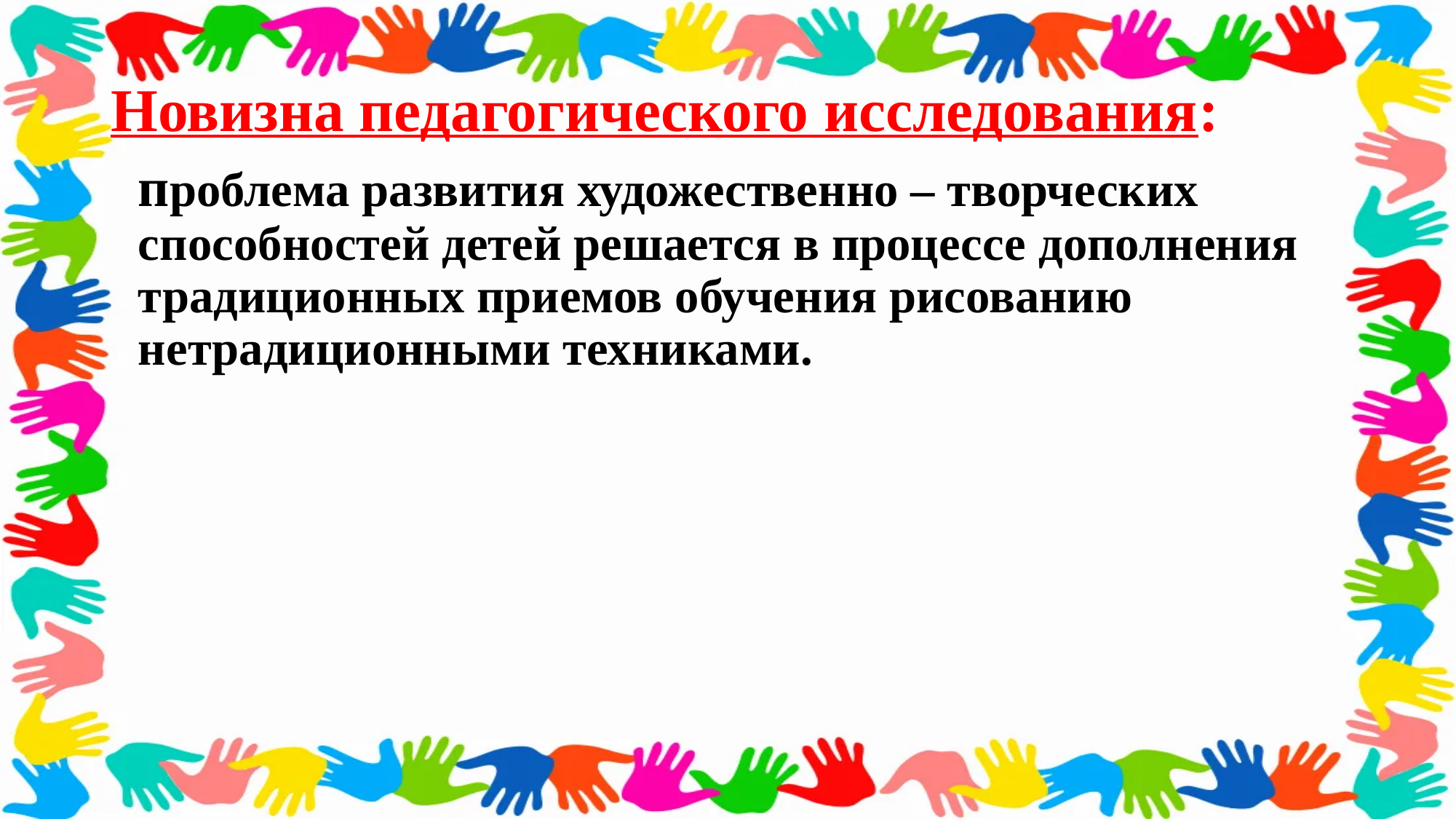

Новизна педагогического исследования:
  проблема развития художественно – творческих способностей детей решается в процессе дополнения традиционных приемов обучения рисованию нетрадиционными техниками.